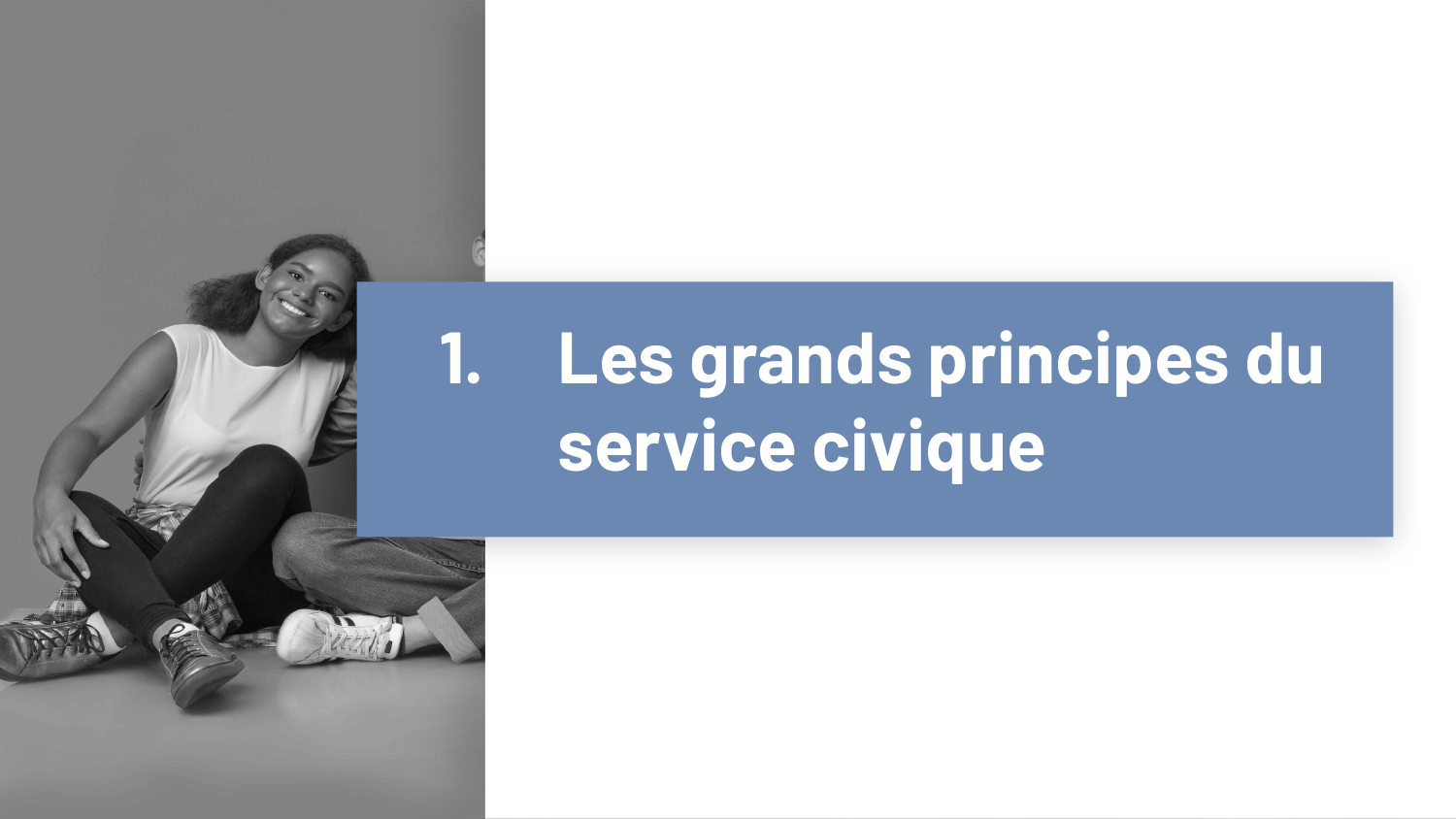

# Les grands principes du service civique